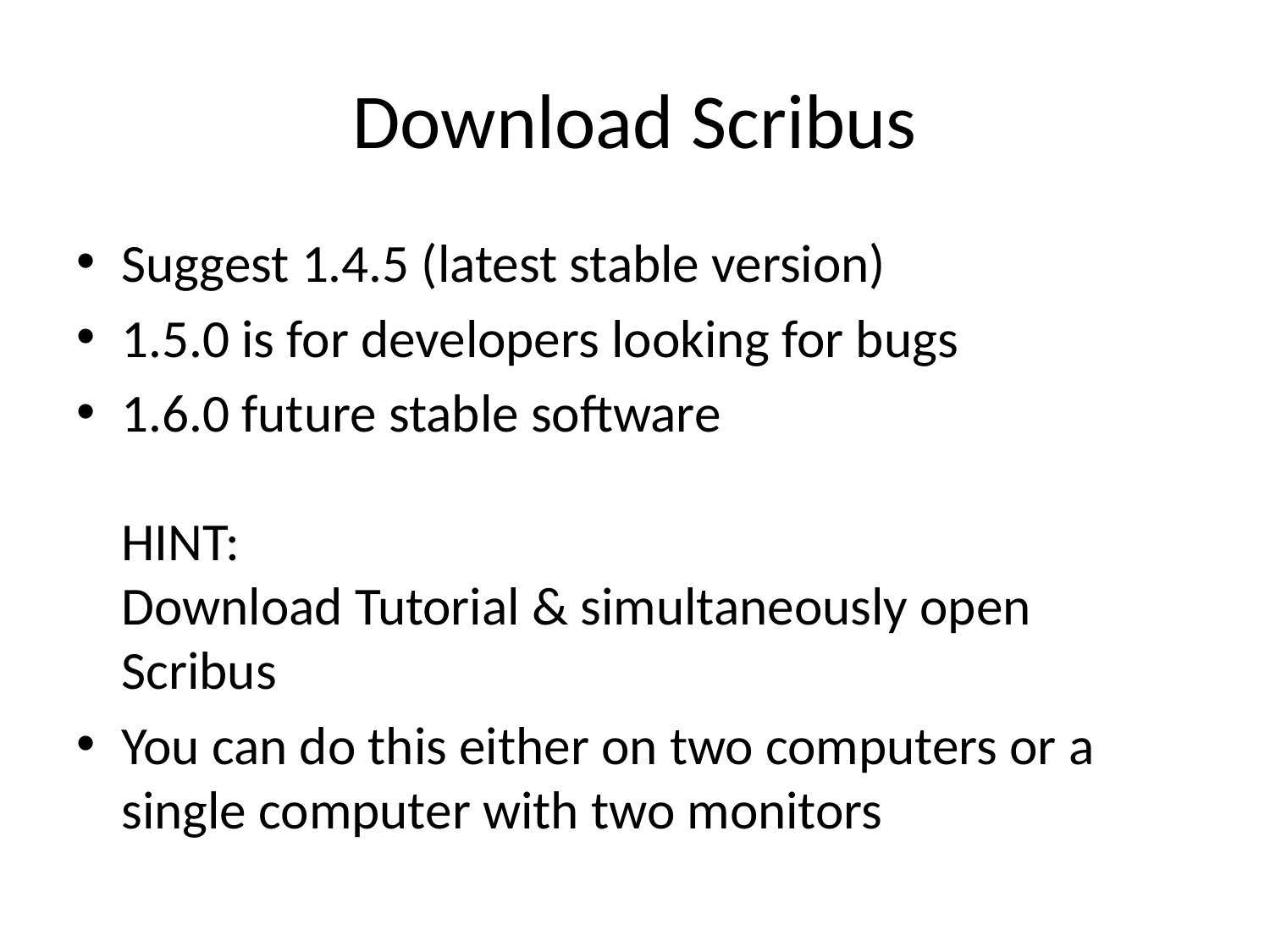

# Download Scribus
Suggest 1.4.5 (latest stable version)
1.5.0 is for developers looking for bugs
1.6.0 future stable software
HINT:
Download Tutorial & simultaneously open Scribus
You can do this either on two computers or a single computer with two monitors